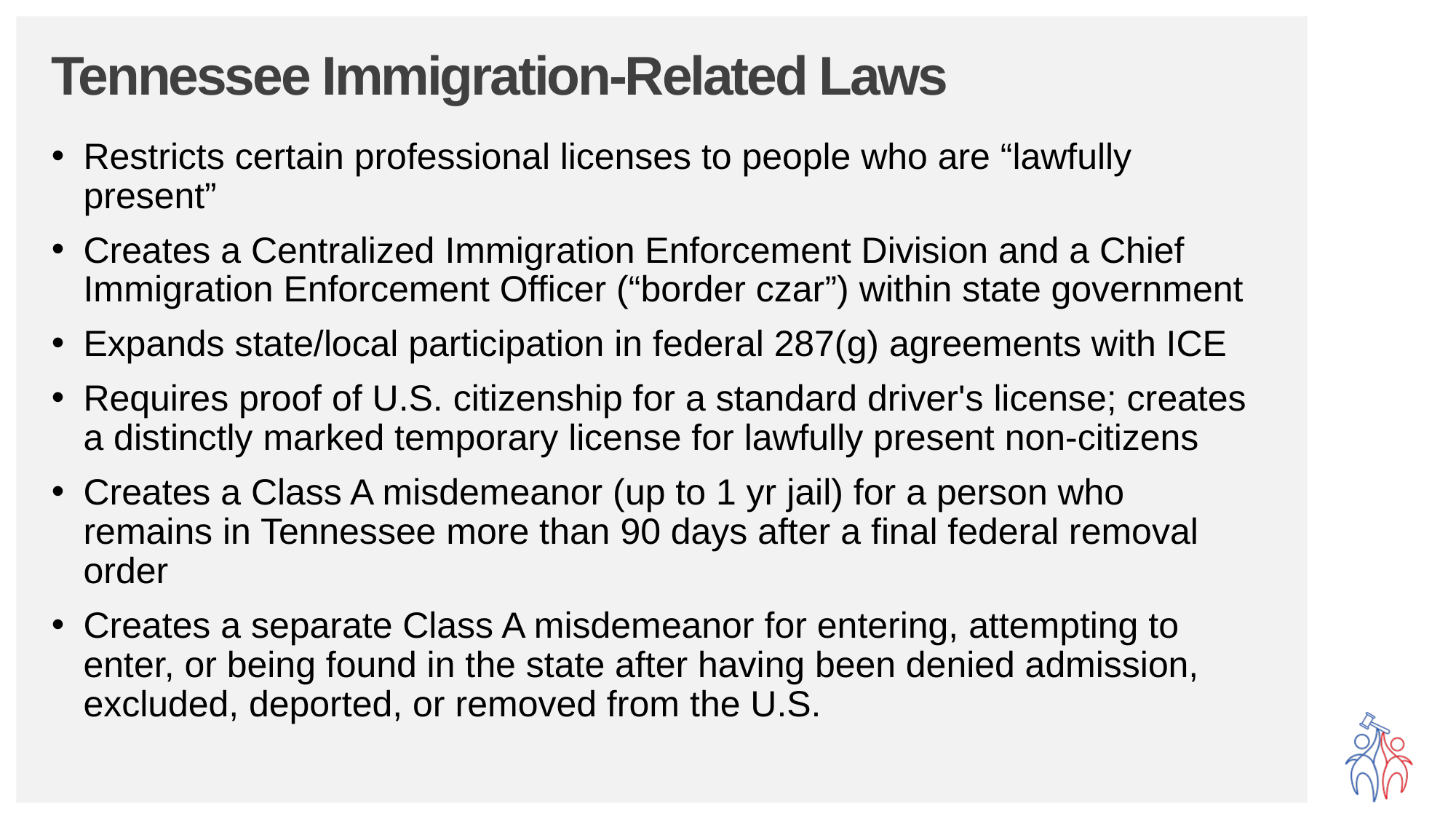

# Tennessee Immigration-Related Laws
Restricts certain professional licenses to people who are “lawfully present”
Creates a Centralized Immigration Enforcement Division and a Chief Immigration Enforcement Officer (“border czar”) within state government
Expands state/local participation in federal 287(g) agreements with ICE
Requires proof of U.S. citizenship for a standard driver's license; creates a distinctly marked temporary license for lawfully present non-citizens
Creates a Class A misdemeanor (up to 1 yr jail) for a person who remains in Tennessee more than 90 days after a final federal removal order
Creates a separate Class A misdemeanor for entering, attempting to enter, or being found in the state after having been denied admission, excluded, deported, or removed from the U.S.